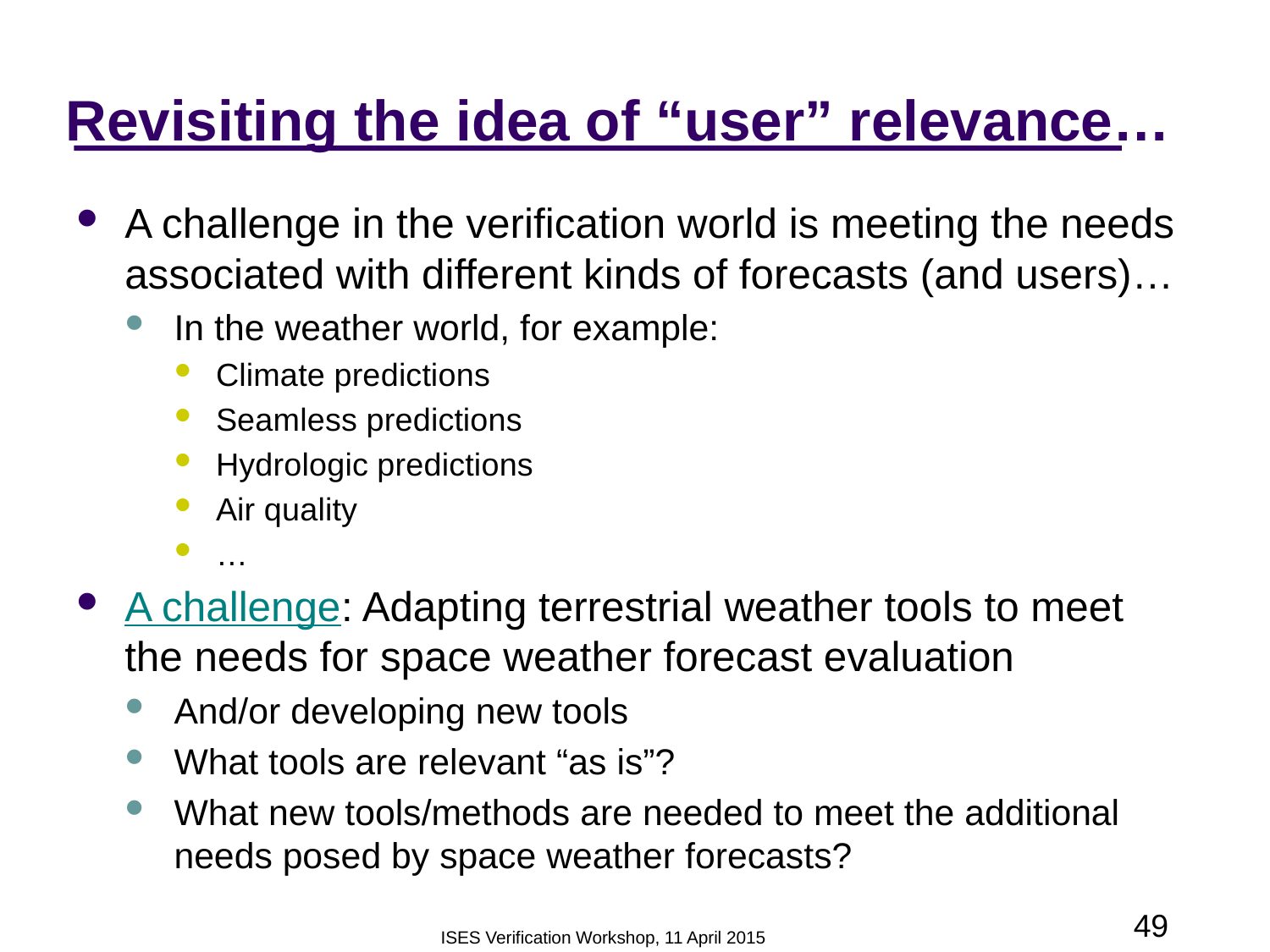

# Revisiting the idea of “user” relevance…
A challenge in the verification world is meeting the needs associated with different kinds of forecasts (and users)…
In the weather world, for example:
Climate predictions
Seamless predictions
Hydrologic predictions
Air quality
…
A challenge: Adapting terrestrial weather tools to meet the needs for space weather forecast evaluation
And/or developing new tools
What tools are relevant “as is”?
What new tools/methods are needed to meet the additional needs posed by space weather forecasts?
ISES Verification Workshop, 11 April 2015